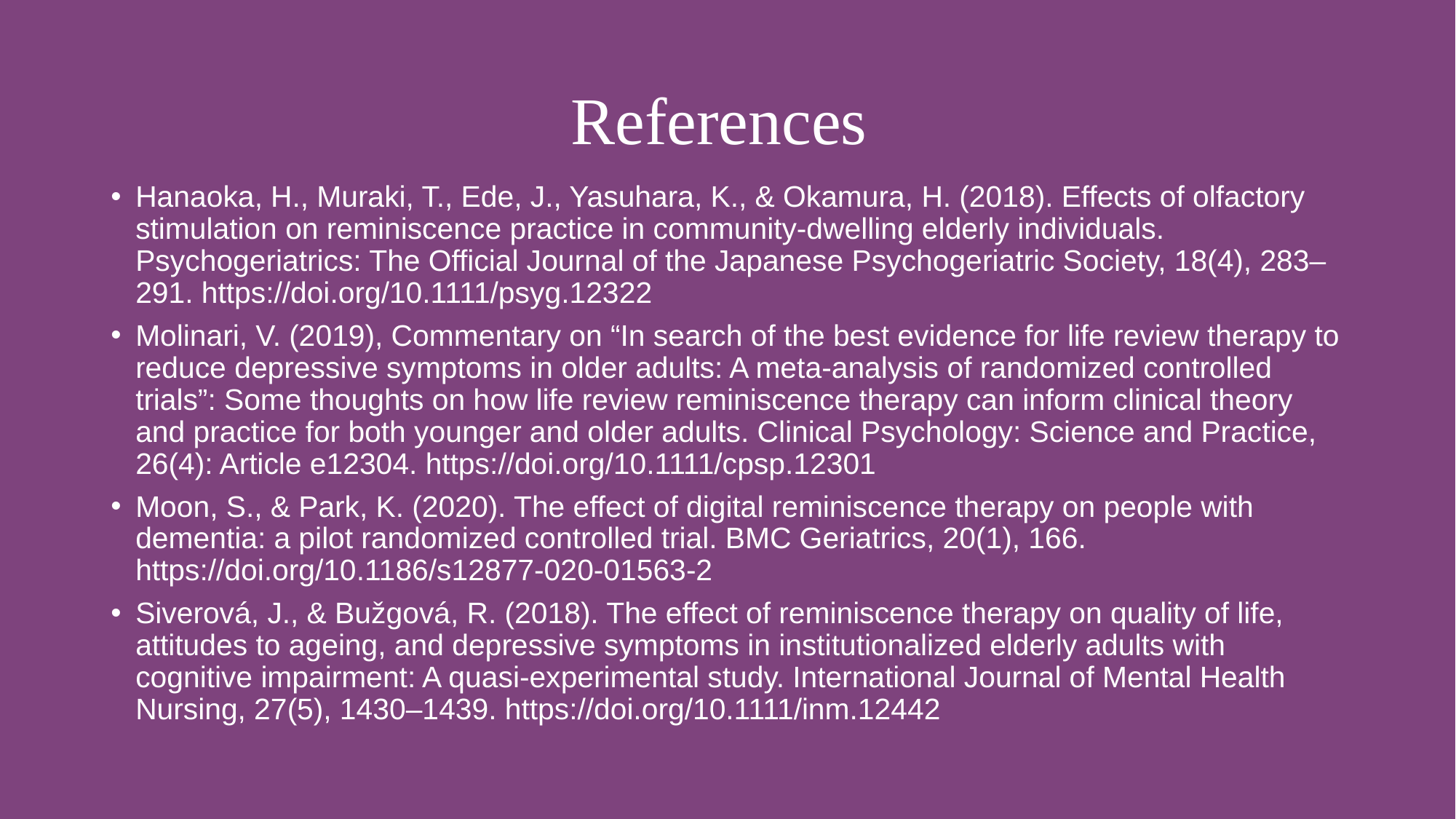

# References
Hanaoka, H., Muraki, T., Ede, J., Yasuhara, K., & Okamura, H. (2018). Effects of olfactory stimulation on reminiscence practice in community-dwelling elderly individuals. Psychogeriatrics: The Official Journal of the Japanese Psychogeriatric Society, 18(4), 283–291. https://doi.org/10.1111/psyg.12322
Molinari, V. (2019), Commentary on “In search of the best evidence for life review therapy to reduce depressive symptoms in older adults: A meta‐analysis of randomized controlled trials”: Some thoughts on how life review reminiscence therapy can inform clinical theory and practice for both younger and older adults. Clinical Psychology: Science and Practice, 26(4): Article e12304. https://doi.org/10.1111/cpsp.12301
Moon, S., & Park, K. (2020). The effect of digital reminiscence therapy on people with dementia: a pilot randomized controlled trial. BMC Geriatrics, 20(1), 166. https://doi.org/10.1186/s12877-020-01563-2
Siverová, J., & Bužgová, R. (2018). The effect of reminiscence therapy on quality of life, attitudes to ageing, and depressive symptoms in institutionalized elderly adults with cognitive impairment: A quasi-experimental study. International Journal of Mental Health Nursing, 27(5), 1430–1439. https://doi.org/10.1111/inm.12442